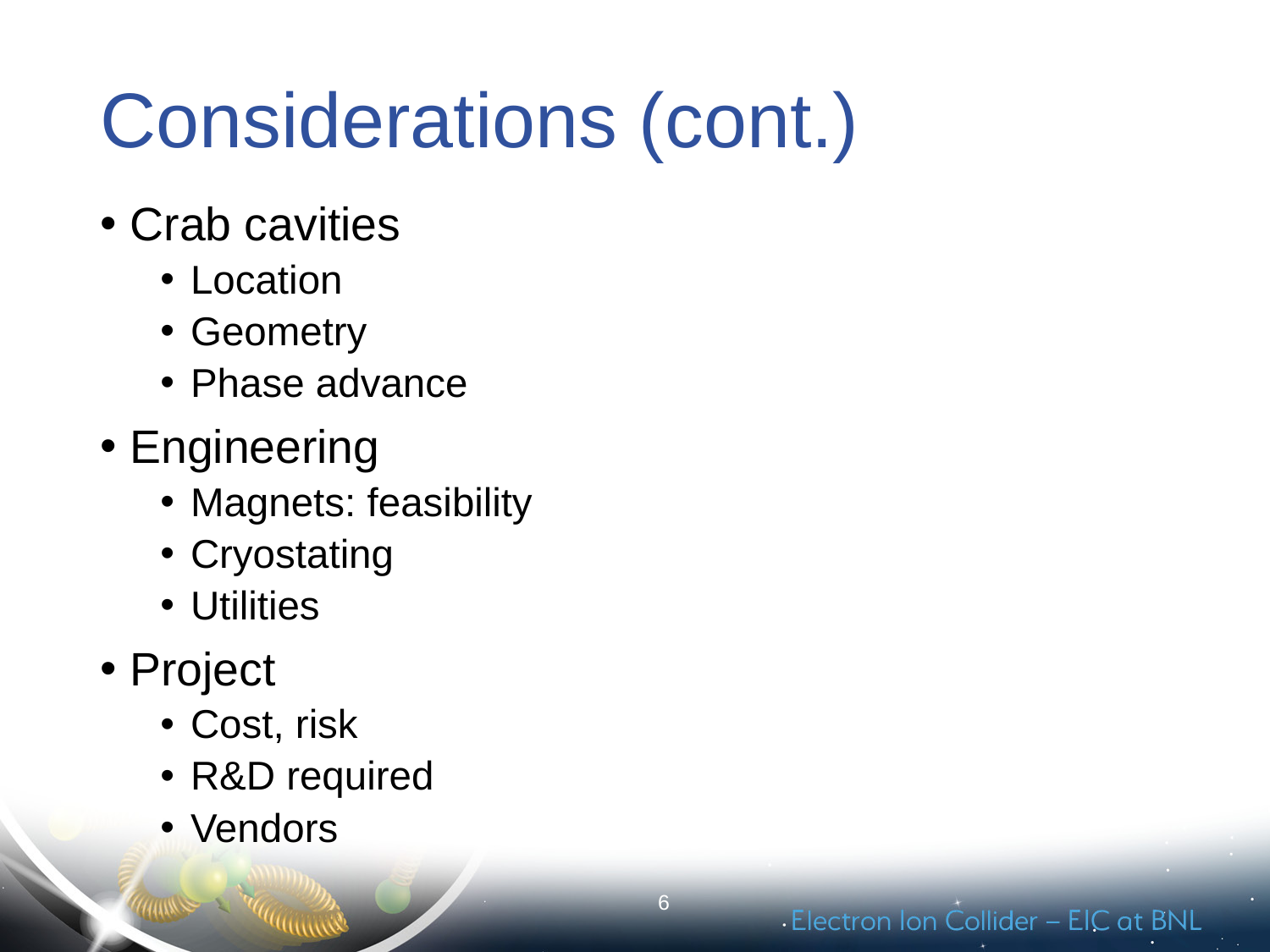

# Considerations (cont.)
Crab cavities
Location
Geometry
Phase advance
Engineering
Magnets: feasibility
Cryostating
Utilities
Project
Cost, risk
R&D required
Vendors

6